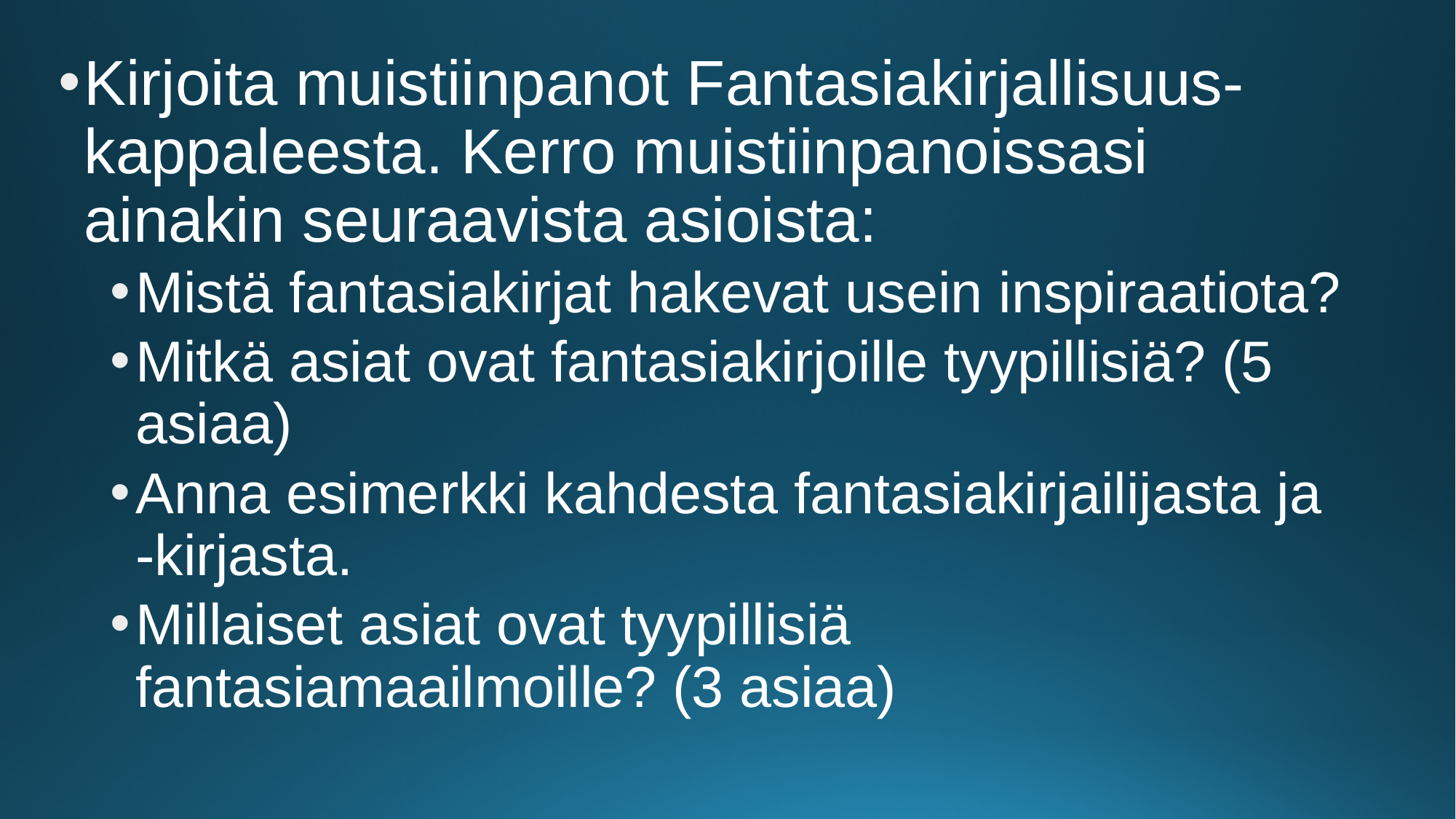

Kirjoita muistiinpanot Fantasiakirjallisuus-kappaleesta. Kerro muistiinpanoissasi ainakin seuraavista asioista:
Mistä fantasiakirjat hakevat usein inspiraatiota?
Mitkä asiat ovat fantasiakirjoille tyypillisiä? (5 asiaa)
Anna esimerkki kahdesta fantasiakirjailijasta ja -kirjasta.
Millaiset asiat ovat tyypillisiä fantasiamaailmoille? (3 asiaa)